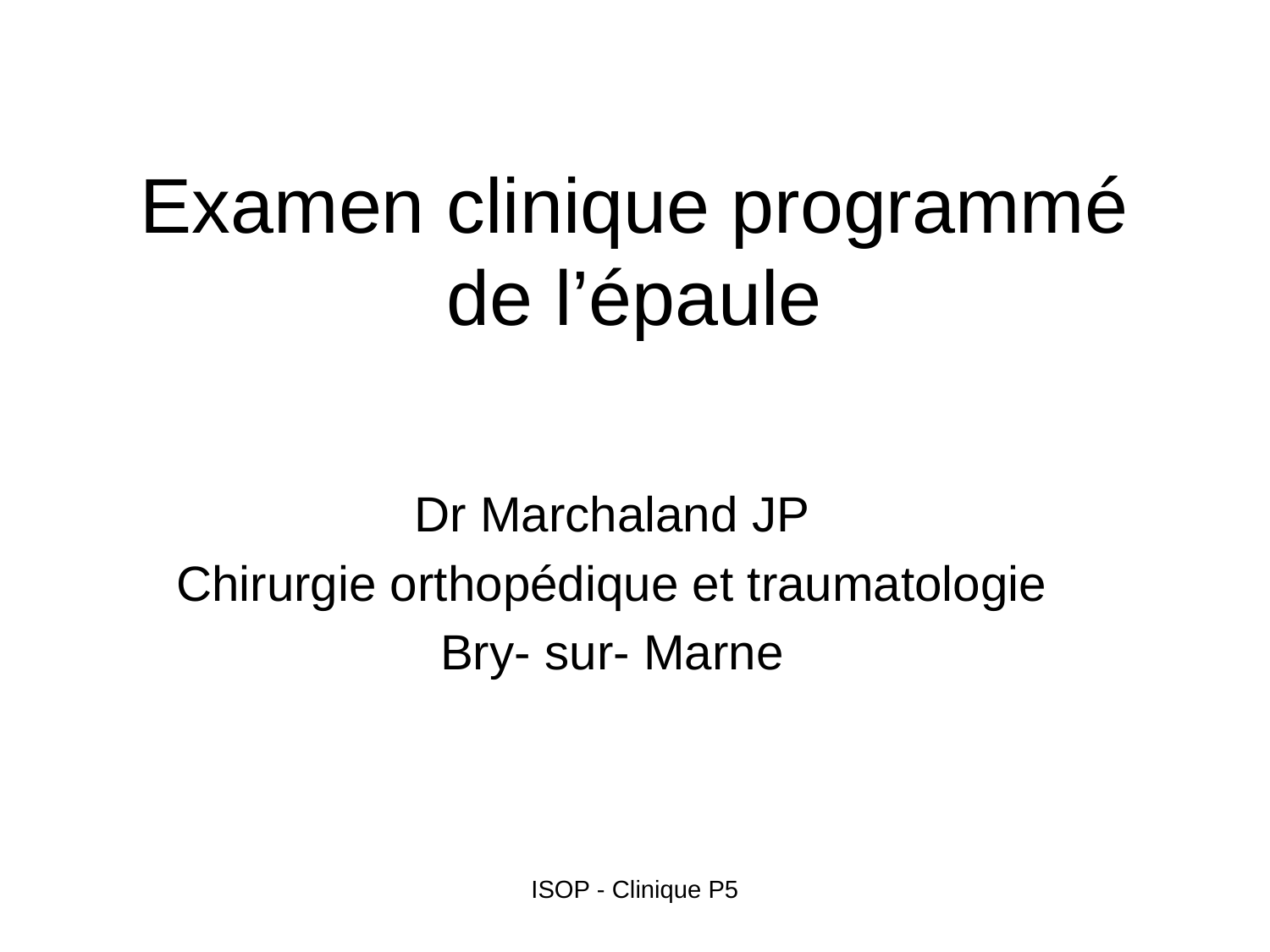

# Examen clinique programmé de l’épaule
Dr Marchaland JP
Chirurgie orthopédique et traumatologie
Bry- sur- Marne
ISOP - Clinique P5